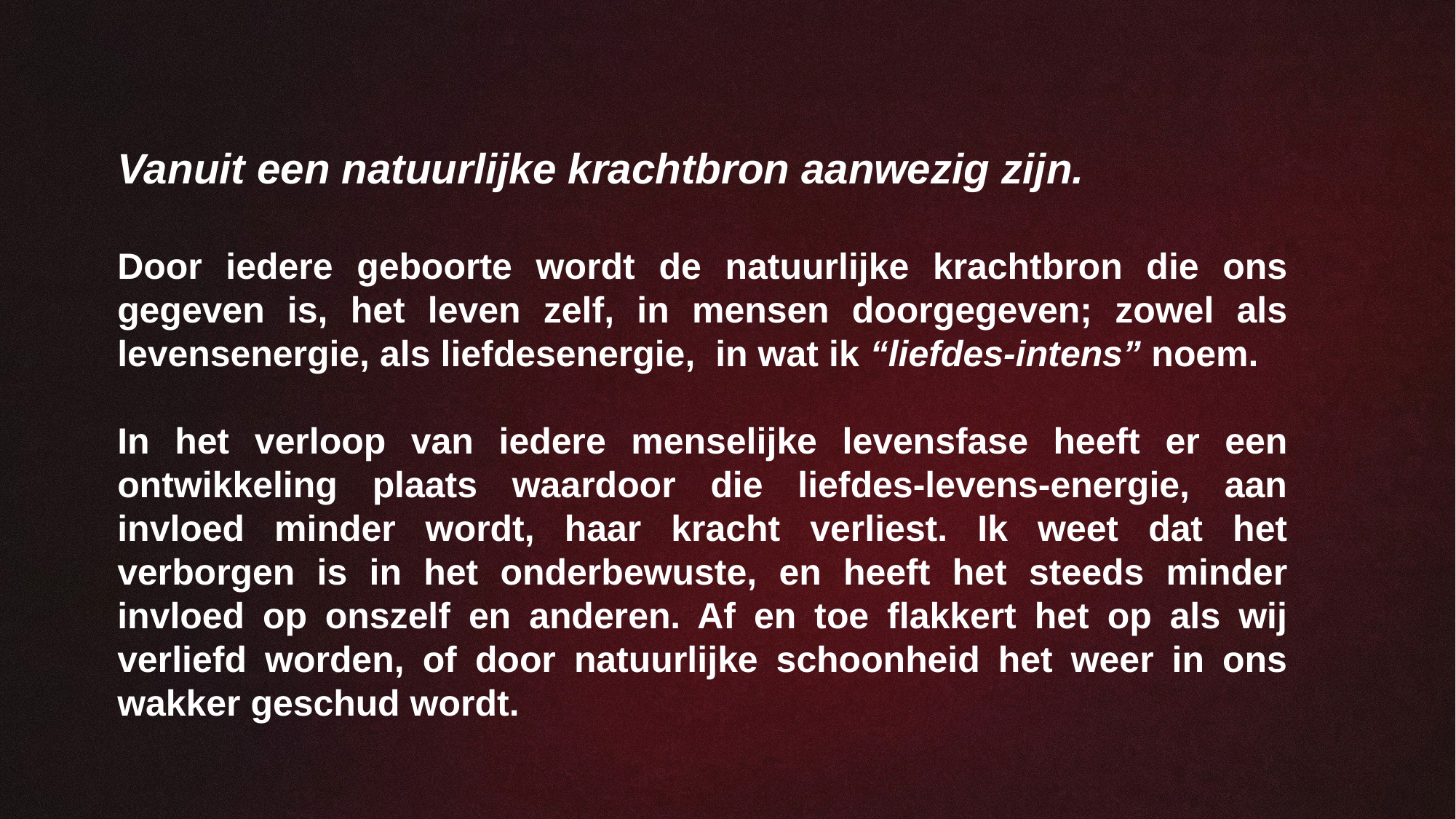

Vanuit een natuurlijke krachtbron aanwezig zijn.

Door iedere geboorte wordt de natuurlijke krachtbron die ons gegeven is, het leven zelf, in mensen doorgegeven; zowel als levensenergie, als liefdesenergie,  in wat ik “liefdes-intens” noem.

In het verloop van iedere menselijke levensfase heeft er een ontwikkeling plaats waardoor die liefdes-levens-energie, aan invloed minder wordt, haar kracht verliest. Ik weet dat het verborgen is in het onderbewuste, en heeft het steeds minder invloed op onszelf en anderen. Af en toe flakkert het op als wij verliefd worden, of door natuurlijke schoonheid het weer in ons wakker geschud wordt.